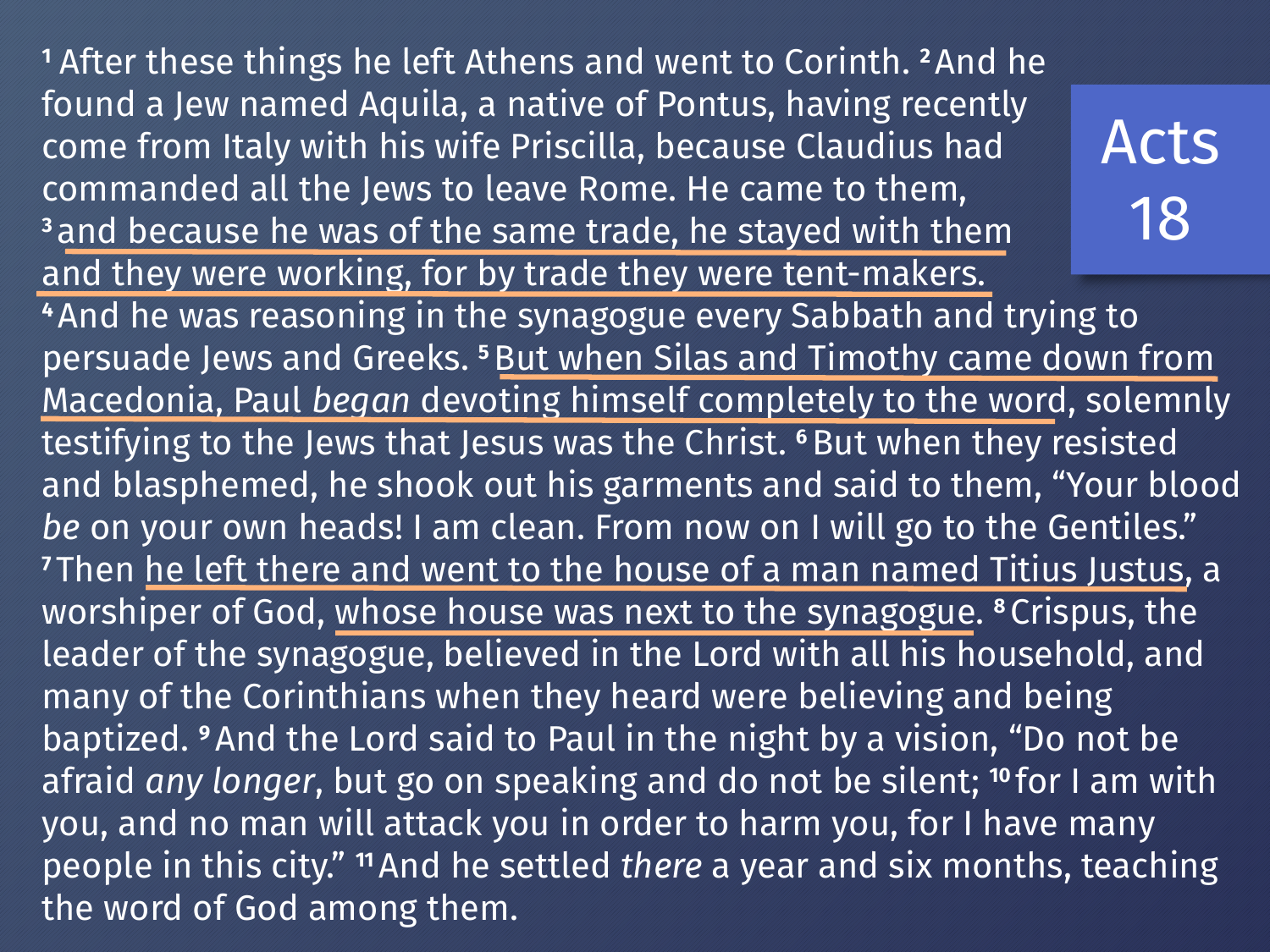

1 After these things he left Athens and went to Corinth. 2 And he
found a Jew named Aquila, a native of Pontus, having recently
come from Italy with his wife Priscilla, because Claudius had
commanded all the Jews to leave Rome. He came to them,
3 and because he was of the same trade, he stayed with them
and they were working, for by trade they were tent-makers.
4 And he was reasoning in the synagogue every Sabbath and trying to persuade Jews and Greeks. 5 But when Silas and Timothy came down from Macedonia, Paul began devoting himself completely to the word, solemnly testifying to the Jews that Jesus was the Christ. 6 But when they resisted and blasphemed, he shook out his garments and said to them, “Your blood be on your own heads! I am clean. From now on I will go to the Gentiles.” 7 Then he left there and went to the house of a man named Titius Justus, a worshiper of God, whose house was next to the synagogue. 8 Crispus, the leader of the synagogue, believed in the Lord with all his household, and many of the Corinthians when they heard were believing and being baptized. 9 And the Lord said to Paul in the night by a vision, “Do not be afraid any longer, but go on speaking and do not be silent; 10 for I am with you, and no man will attack you in order to harm you, for I have many people in this city.” 11 And he settled there a year and six months, teaching the word of God among them.
Acts
18